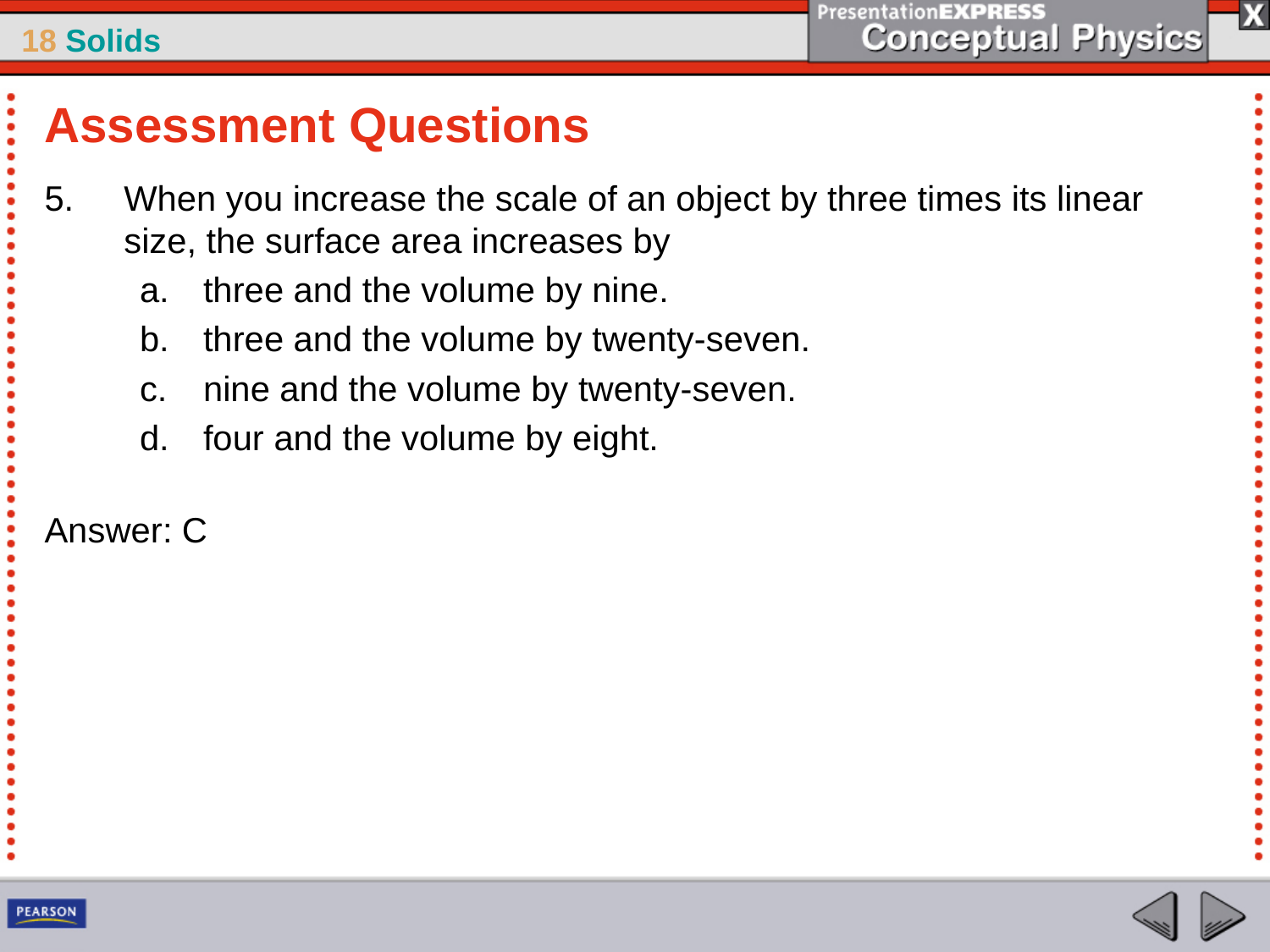

Assessment Questions
When you increase the scale of an object by three times its linear size, the surface area increases by
three and the volume by nine.
three and the volume by twenty-seven.
nine and the volume by twenty-seven.
four and the volume by eight.
Answer: C